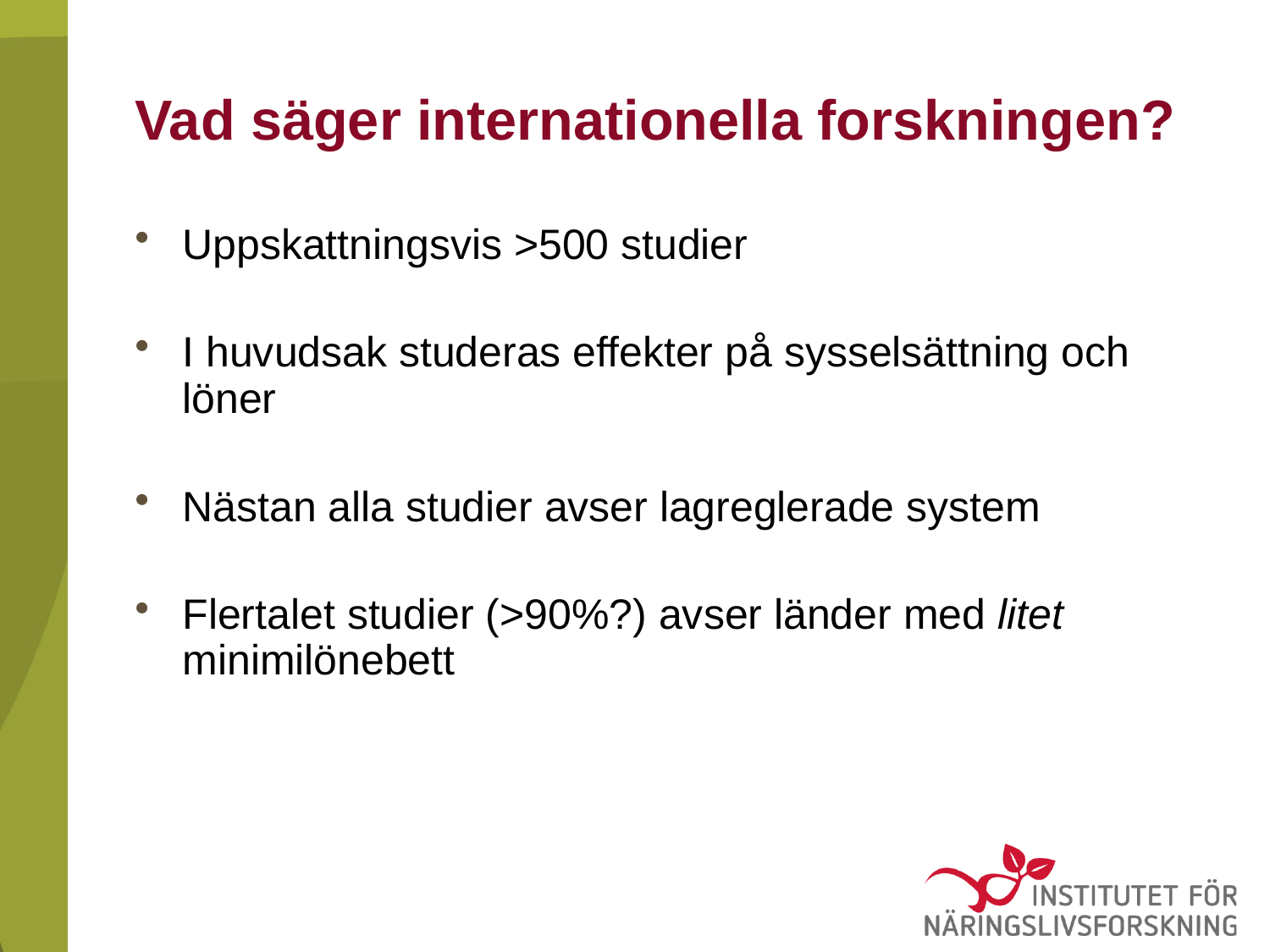

# Vad säger internationella forskningen?
Uppskattningsvis >500 studier

I huvudsak studeras effekter på sysselsättning och löner

Nästan alla studier avser lagreglerade system

Flertalet studier (>90%?) avser länder med litet minimilönebett